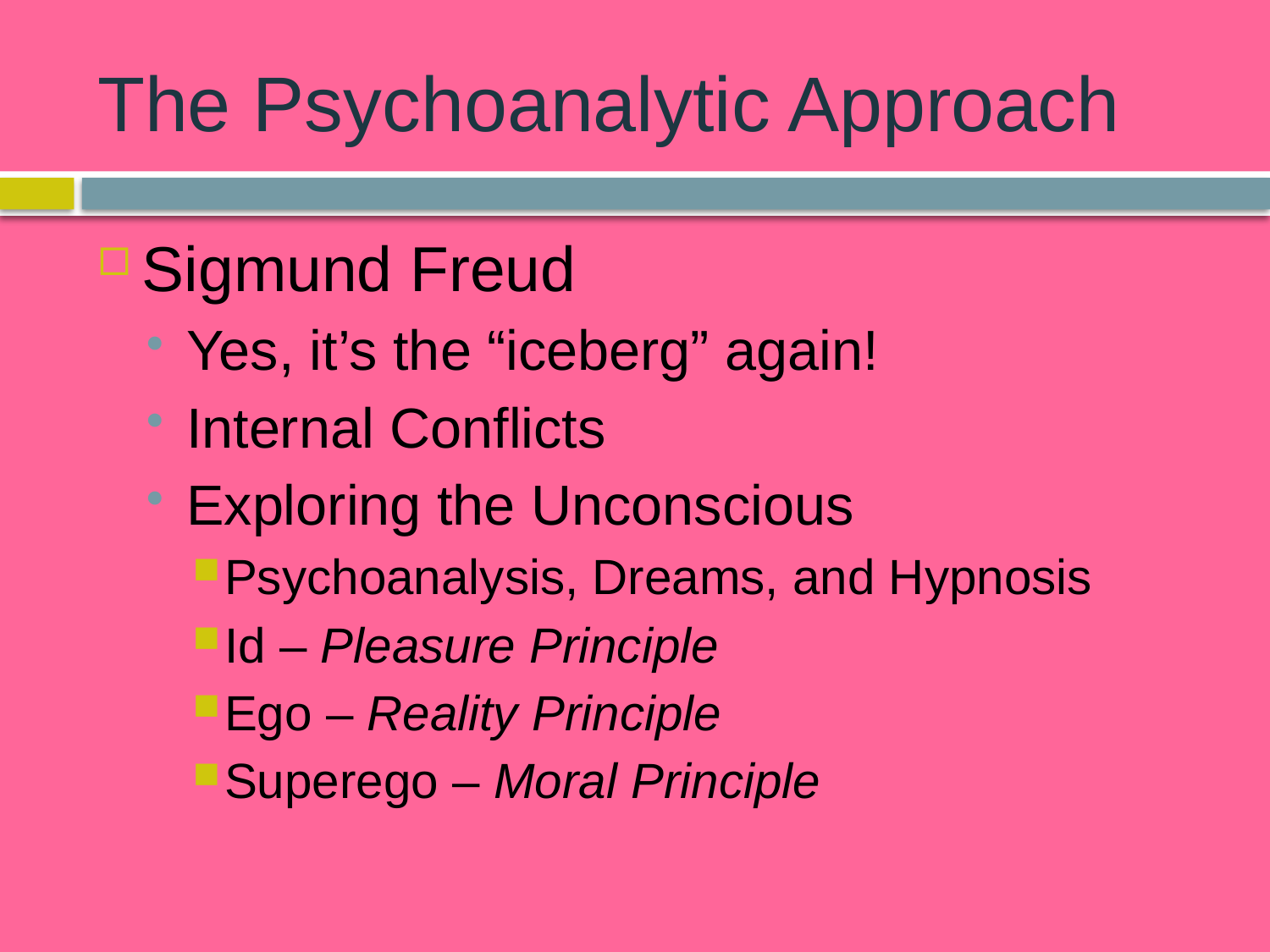

# The Psychoanalytic Approach
Sigmund Freud
Yes, it’s the “iceberg” again!
Internal Conflicts
Exploring the Unconscious
Psychoanalysis, Dreams, and Hypnosis
Id – Pleasure Principle
Ego – Reality Principle
Superego – Moral Principle